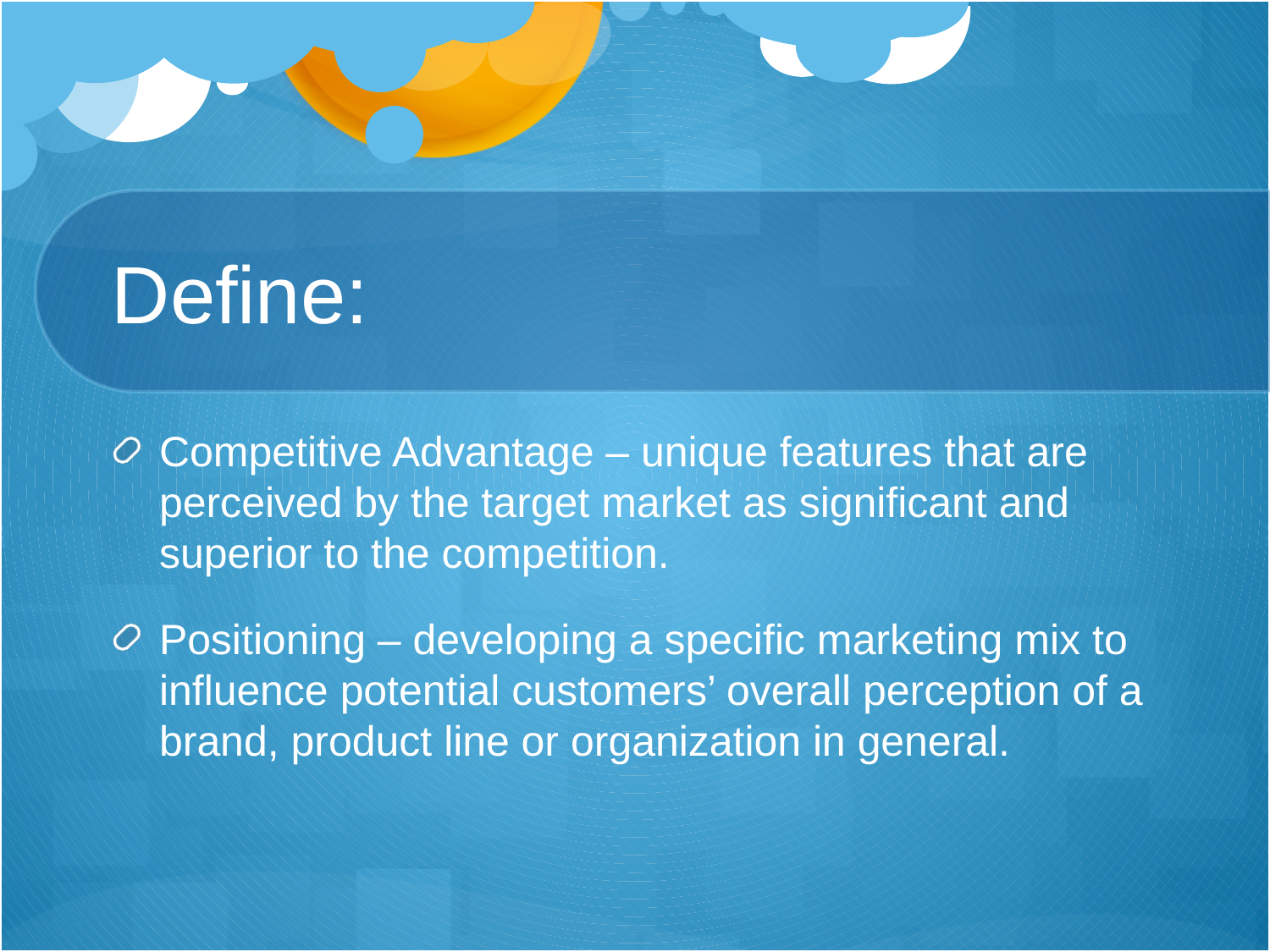

# Define:
Competitive Advantage – unique features that are perceived by the target market as significant and superior to the competition.
Positioning – developing a specific marketing mix to influence potential customers’ overall perception of a brand, product line or organization in general.